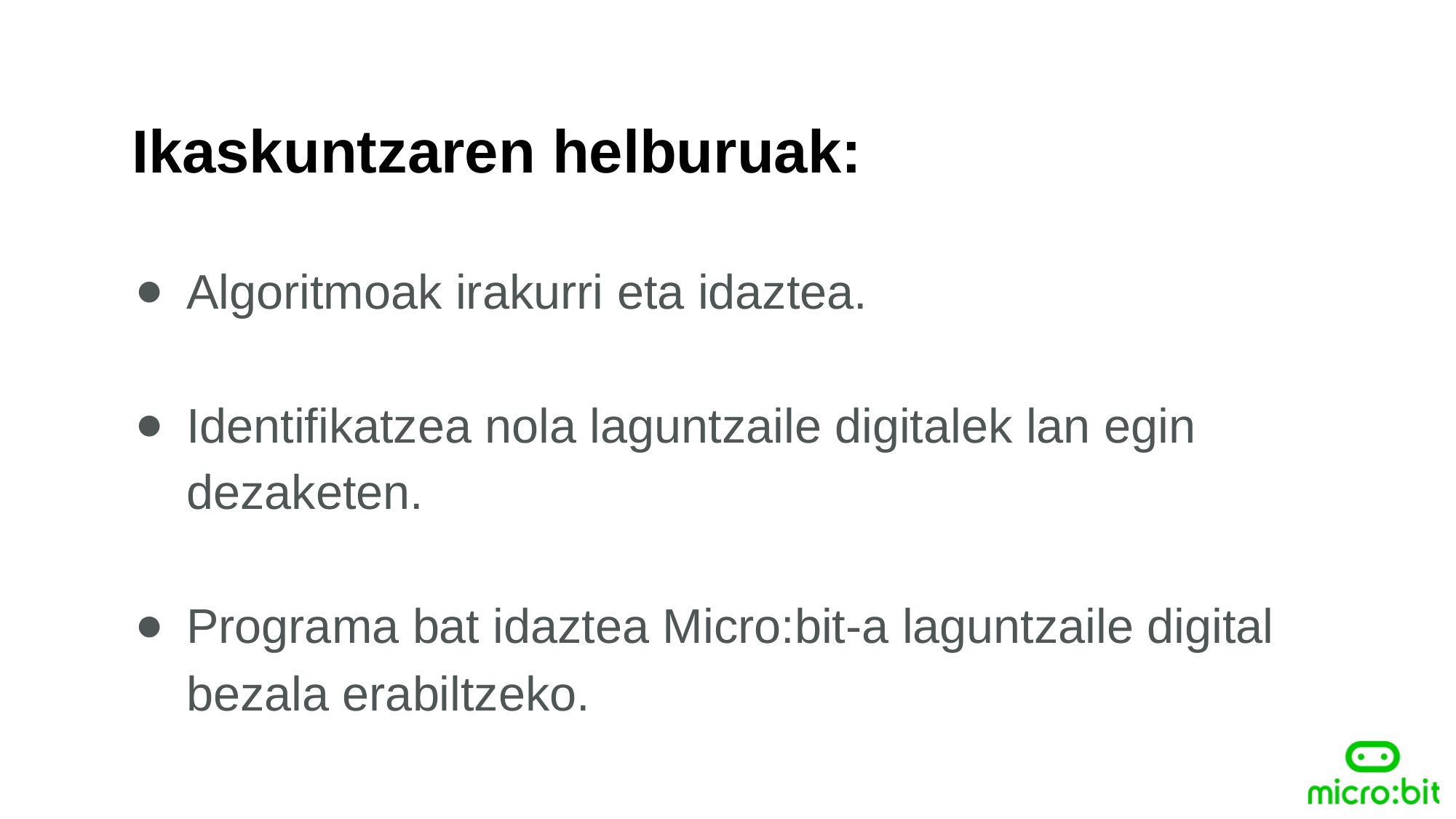

Ikaskuntzaren helburuak:

Algoritmoak irakurri eta idaztea.

Identifikatzea nola laguntzaile digitalek lan egin dezaketen.

Programa bat idaztea Micro:bit-a laguntzaile digital bezala erabiltzeko.